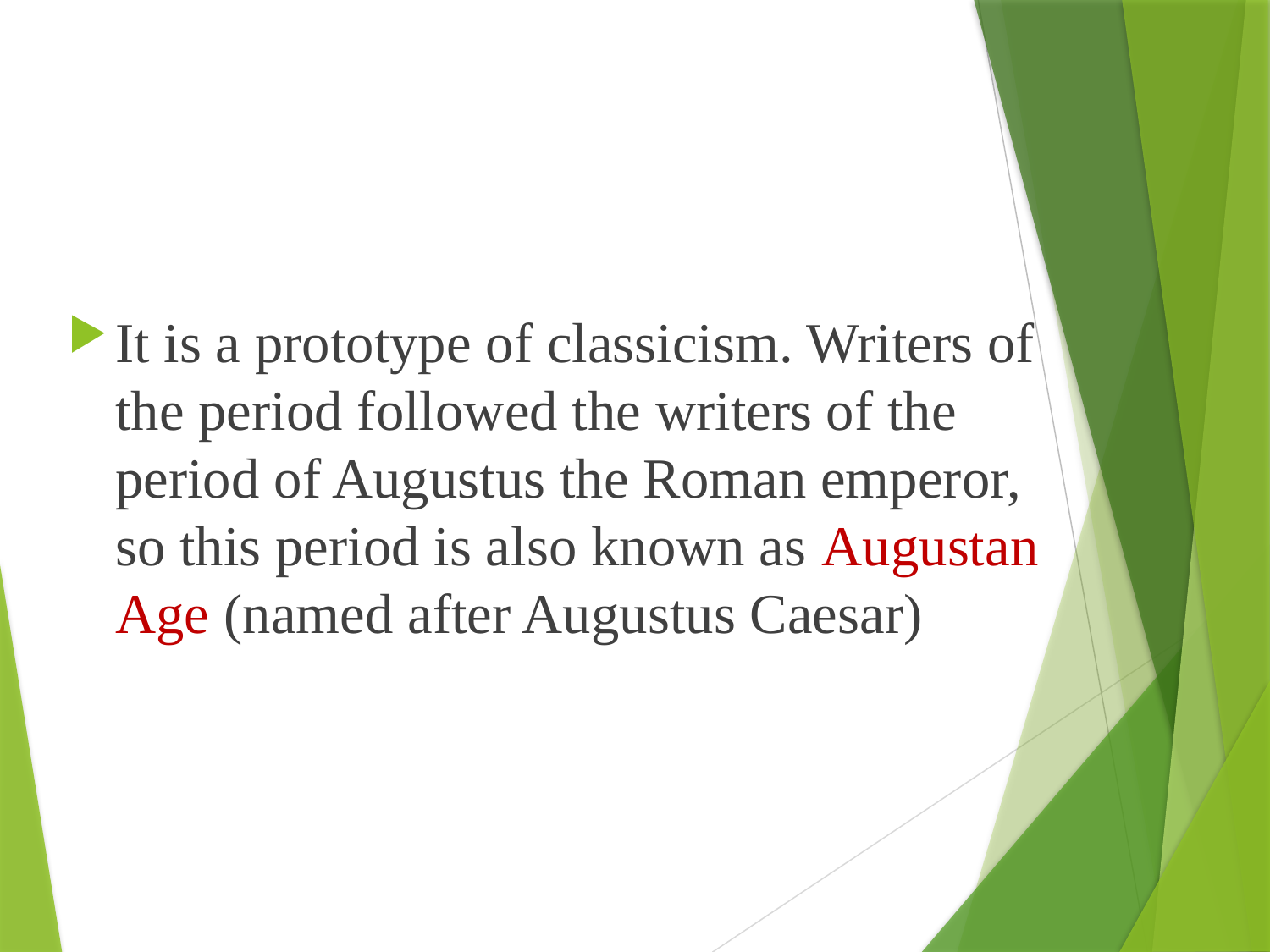

#
It is a prototype of classicism. Writers of the period followed the writers of the period of Augustus the Roman emperor, so this period is also known as Augustan Age (named after Augustus Caesar)